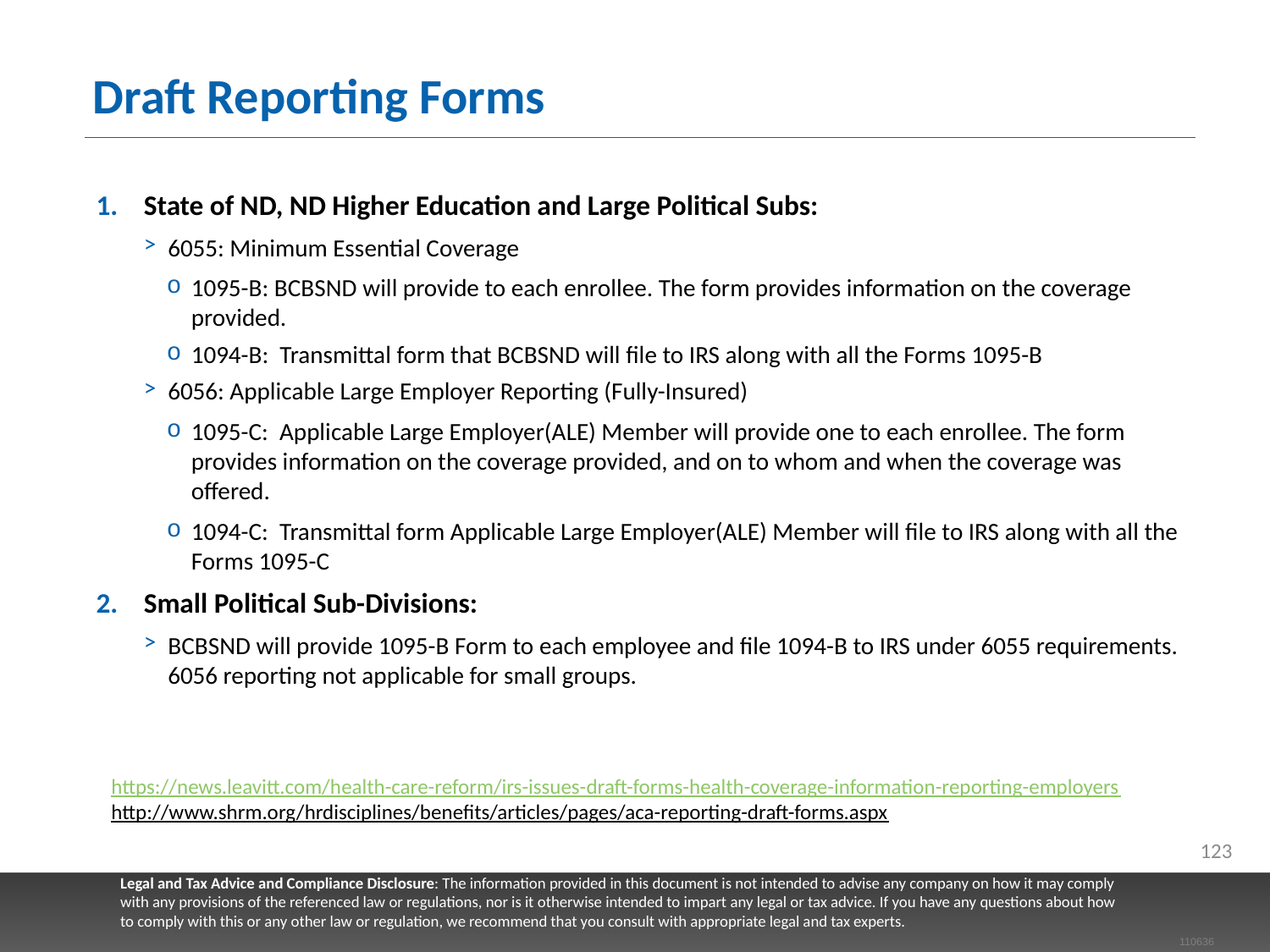

# Draft Reporting Forms
State of ND, ND Higher Education and Large Political Subs:
6055: Minimum Essential Coverage
1095-B: BCBSND will provide to each enrollee. The form provides information on the coverage provided.
1094-B:  Transmittal form that BCBSND will file to IRS along with all the Forms 1095-B
6056: Applicable Large Employer Reporting (Fully-Insured)
1095-C:  Applicable Large Employer(ALE) Member will provide one to each enrollee. The form provides information on the coverage provided, and on to whom and when the coverage was offered.
1094-C:  Transmittal form Applicable Large Employer(ALE) Member will file to IRS along with all the Forms 1095-C
Small Political Sub-Divisions:
BCBSND will provide 1095-B Form to each employee and file 1094-B to IRS under 6055 requirements.  6056 reporting not applicable for small groups.

https://news.leavitt.com/health-care-reform/irs-issues-draft-forms-health-coverage-information-reporting-employers
http://www.shrm.org/hrdisciplines/benefits/articles/pages/aca-reporting-draft-forms.aspx
123
Legal and Tax Advice and Compliance Disclosure: The information provided in this document is not intended to advise any company on how it may comply with any provisions of the referenced law or regulations, nor is it otherwise intended to impart any legal or tax advice. If you have any questions about how to comply with this or any other law or regulation, we recommend that you consult with appropriate legal and tax experts.